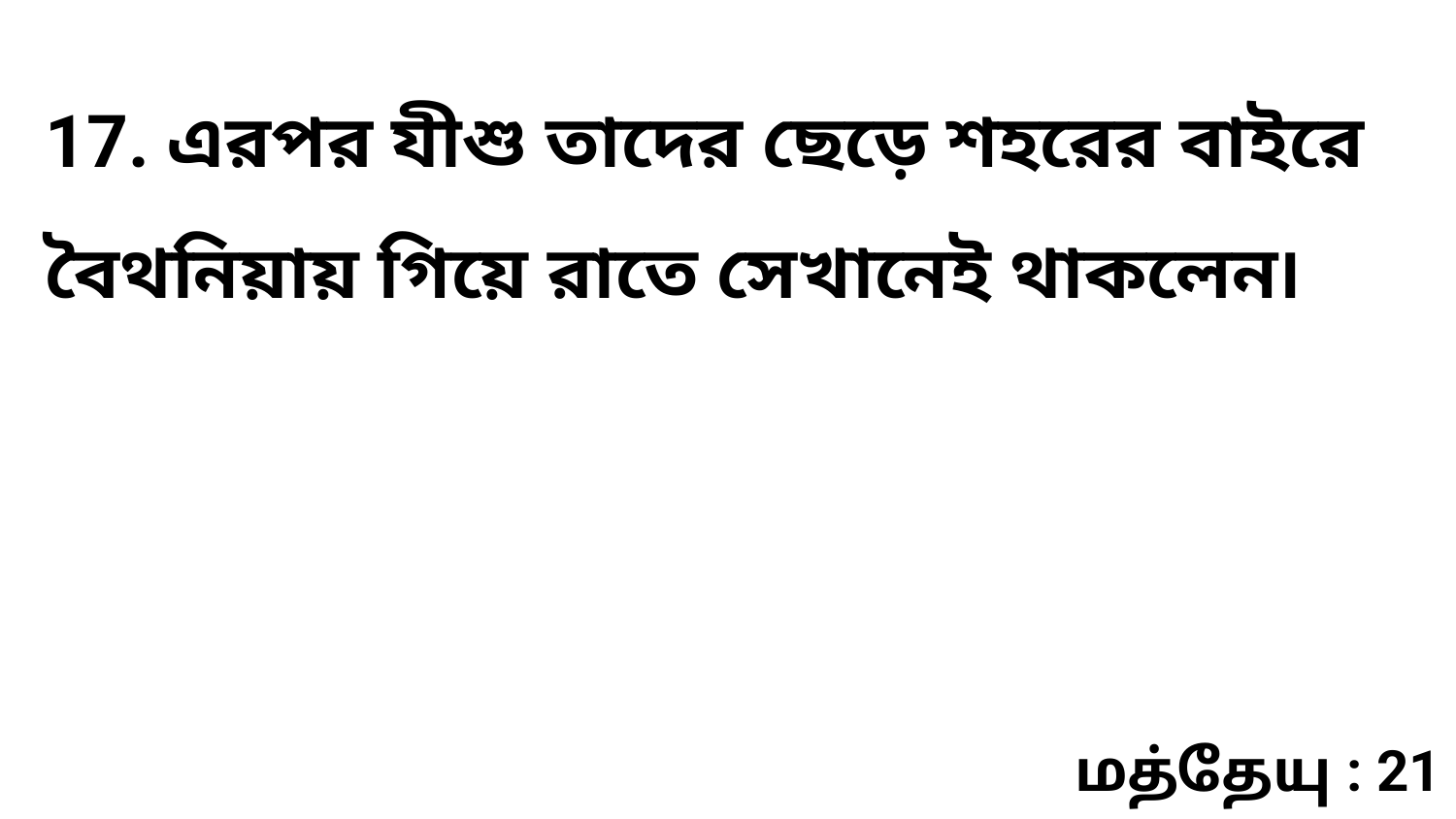

17. এরপর যীশু তাদের ছেড়ে শহরের বাইরে বৈথনিয়ায় গিয়ে রাতে সেখানেই থাকলেন৷
மத்தேயு : 21